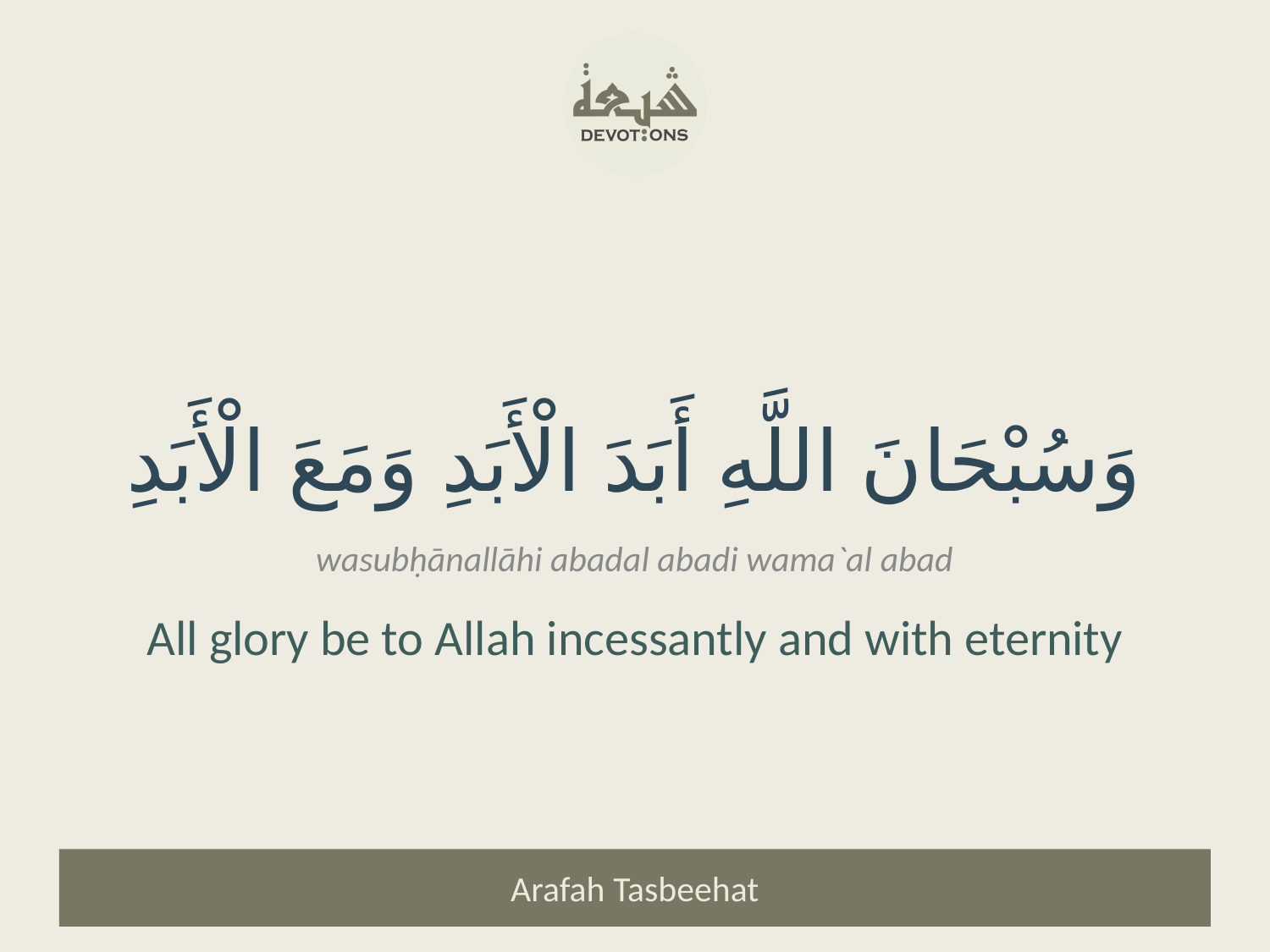

وَسُبْحَانَ اللَّهِ أَبَدَ الْأَبَدِ وَمَعَ الْأَبَدِ
wasubḥānallāhi abadal abadi wama`al abad
All glory be to Allah incessantly and with eternity
Arafah Tasbeehat